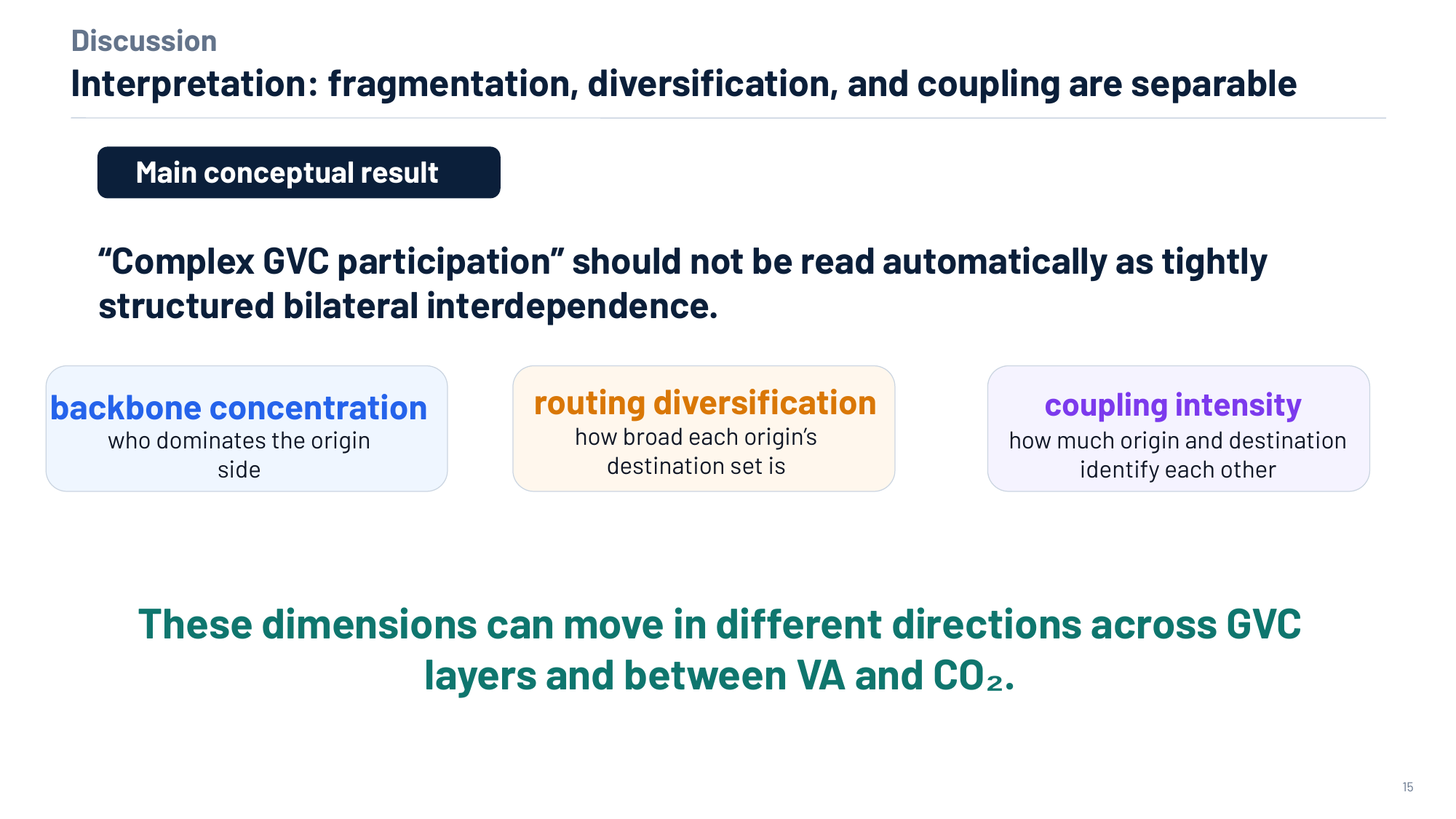

Discussion
Interpretation: fragmentation, diversification, and coupling are separable

Main conceptual result
“Complex GVC participation” should not be read automatically as tightly structured bilateral interdependence.

coupling intensity
backbone concentration
routing diversification
who dominates the origin side
how broad each origin’s destination set is
how much origin and destination identify each other
These dimensions can move in different directions across GVC layers and between VA and CO₂.
15